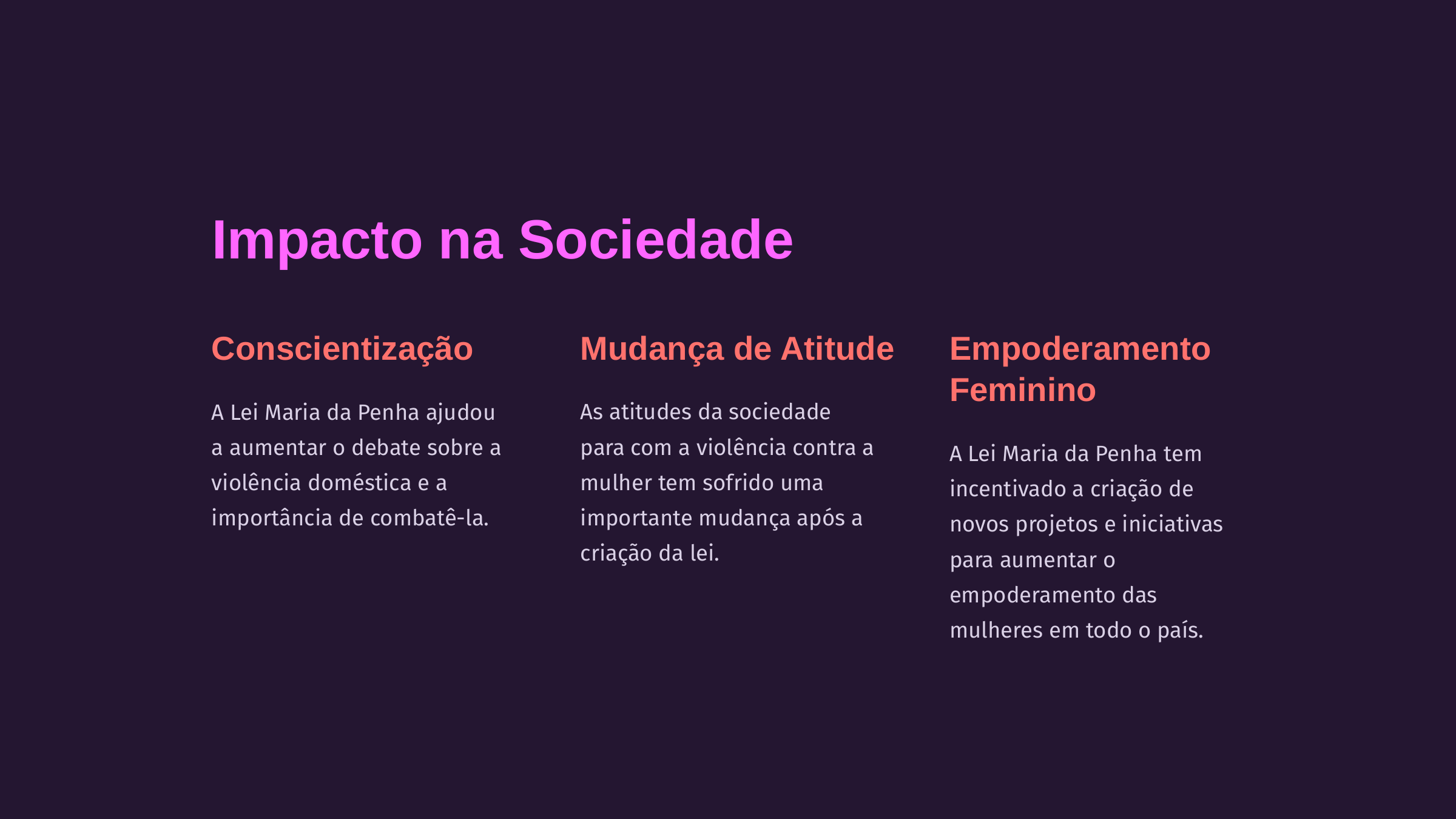

Impacto na Sociedade
Conscientização
Mudança de Atitude
Empoderamento Feminino
A Lei Maria da Penha ajudou a aumentar o debate sobre a violência doméstica e a importância de combatê-la.
As atitudes da sociedade para com a violência contra a mulher tem sofrido uma importante mudança após a criação da lei.
A Lei Maria da Penha tem incentivado a criação de novos projetos e iniciativas para aumentar o empoderamento das mulheres em todo o país.